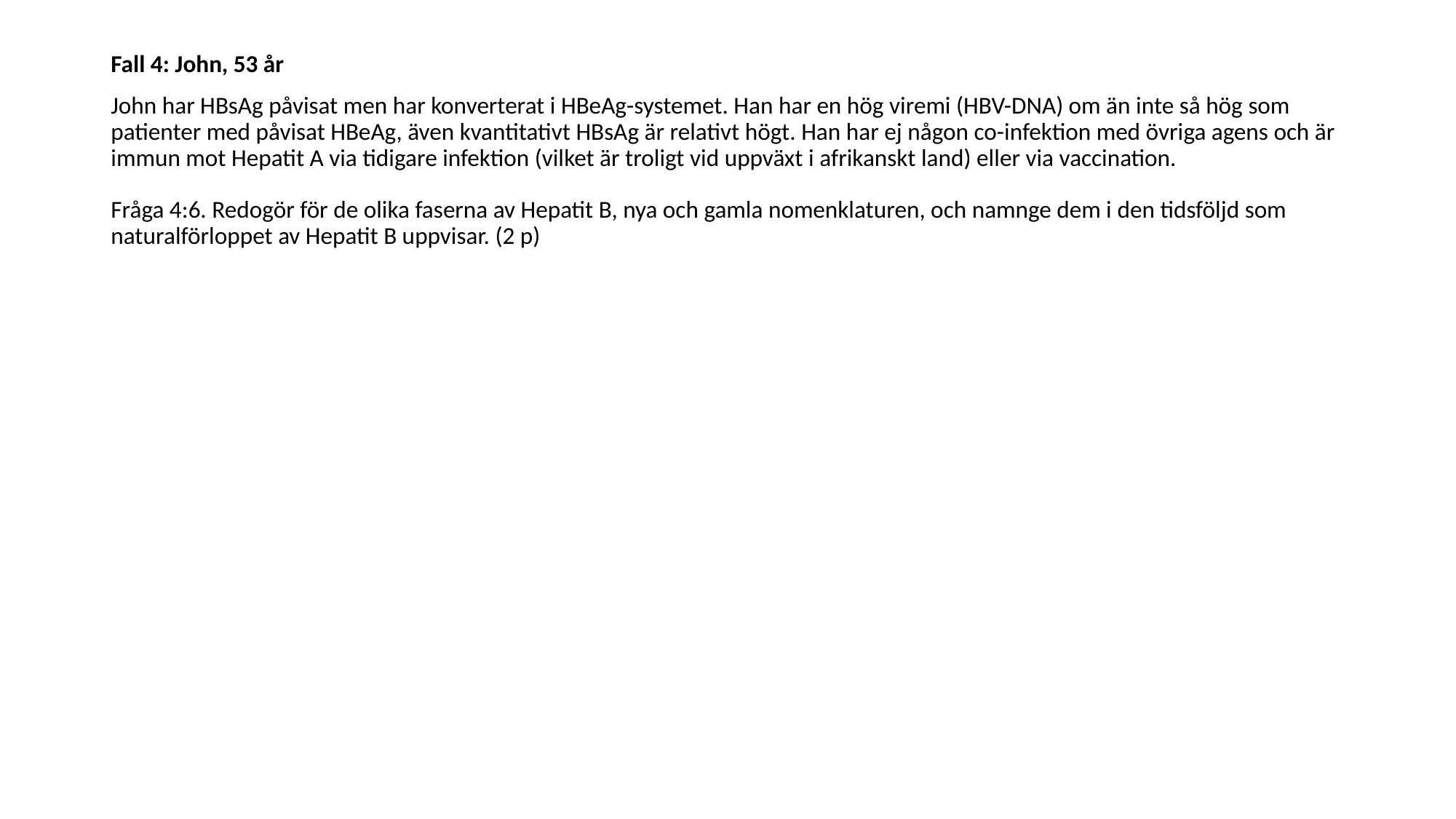

Fall 4: John, 53 år
John har HBsAg påvisat men har konverterat i HBeAg-systemet. Han har en hög viremi (HBV-DNA) om än inte så hög som patienter med påvisat HBeAg, även kvantitativt HBsAg är relativt högt. Han har ej någon co-infektion med övriga agens och är immun mot Hepatit A via tidigare infektion (vilket är troligt vid uppväxt i afrikanskt land) eller via vaccination. 
Fråga 4:6. Redogör för de olika faserna av Hepatit B, nya och gamla nomenklaturen, och namnge dem i den tidsföljd som naturalförloppet av Hepatit B uppvisar. (2 p)